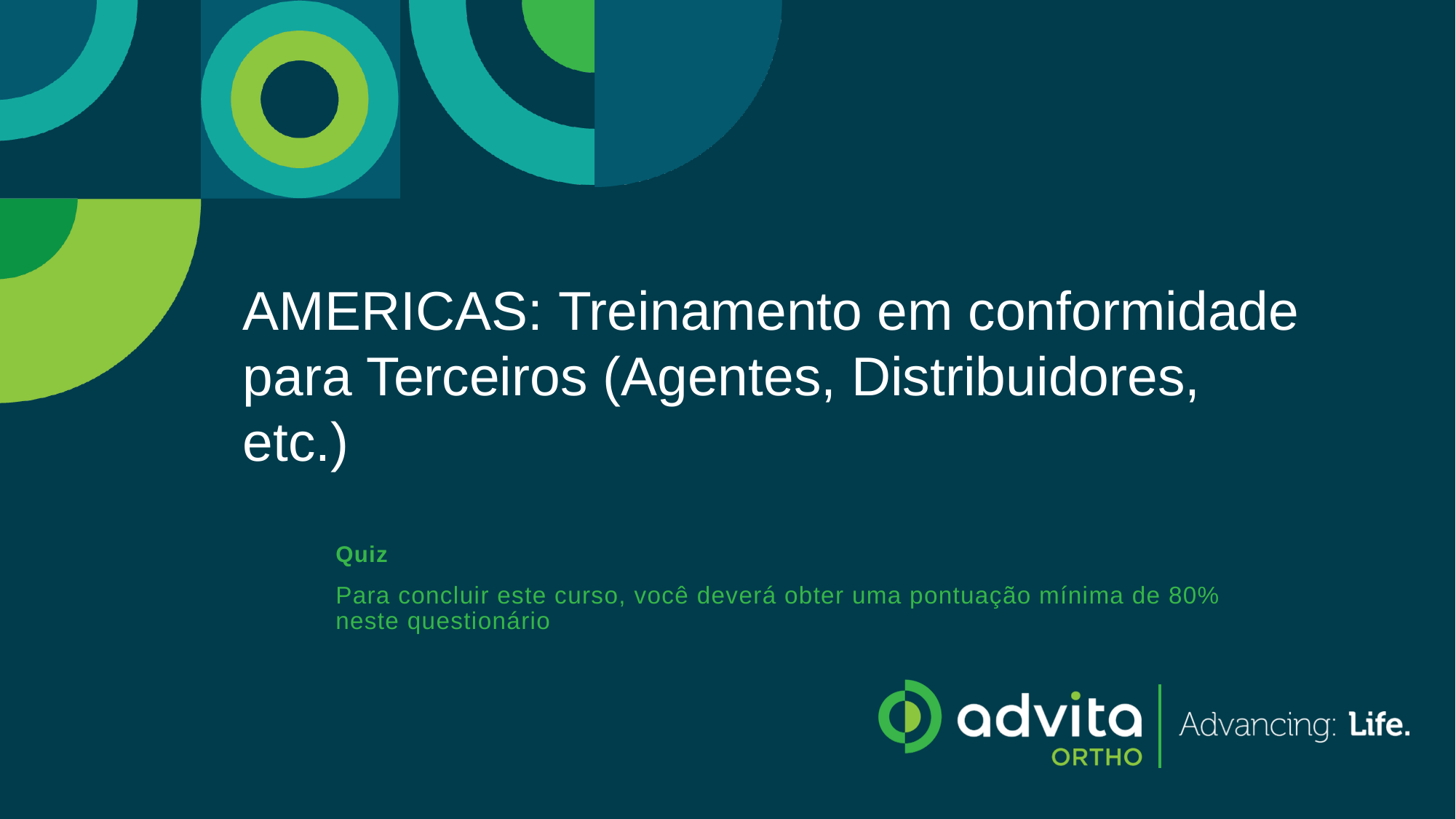

# AMERICAS: Treinamento em conformidade para Terceiros (Agentes, Distribuidores, etc.)
Quiz
Para concluir este curso, você deverá obter uma pontuação mínima de 80% neste questionário